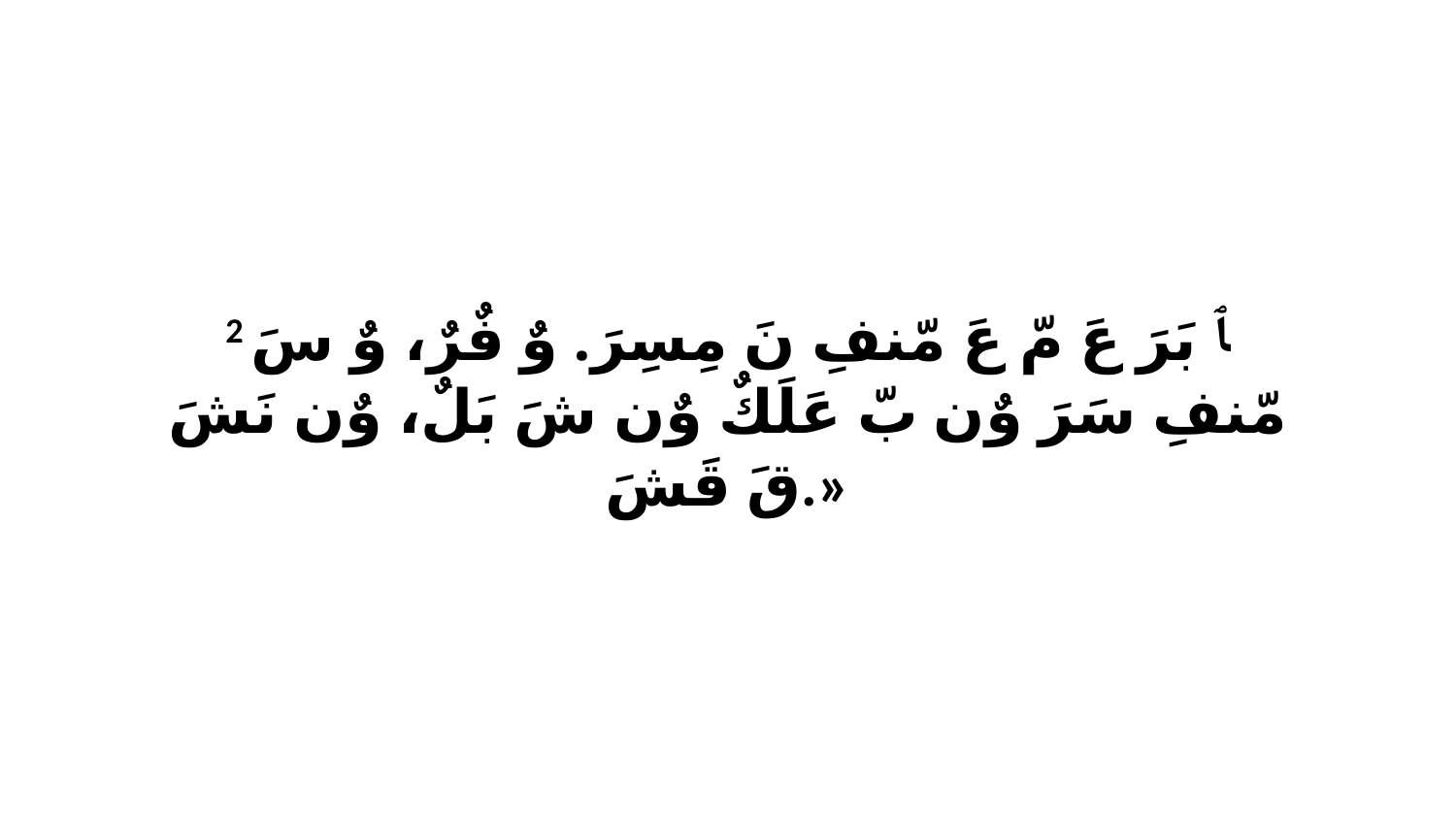

2 ﭑ بَرَ عَ مّ عَ مّنفِ نَ مِسِرَ. وٌ فٌرٌ، وٌ سَ مّنفِ سَرَ وٌن بّ عَلَكٌ وٌن شَ بَلٌ، وٌن نَشَ قَ قَشَ.»